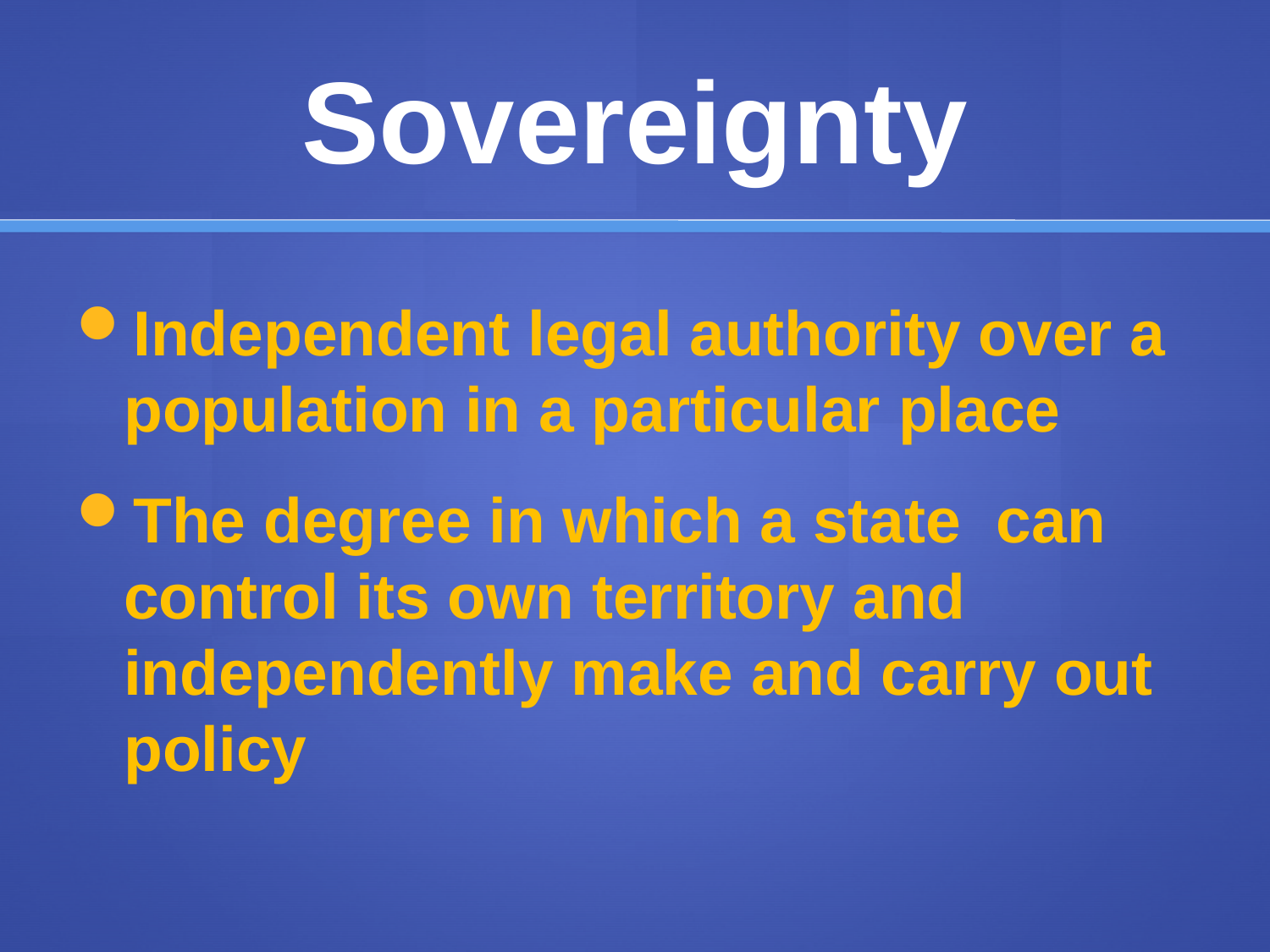

# Sovereignty
Independent legal authority over a population in a particular place
The degree in which a state  can control its own territory and independently make and carry out policy